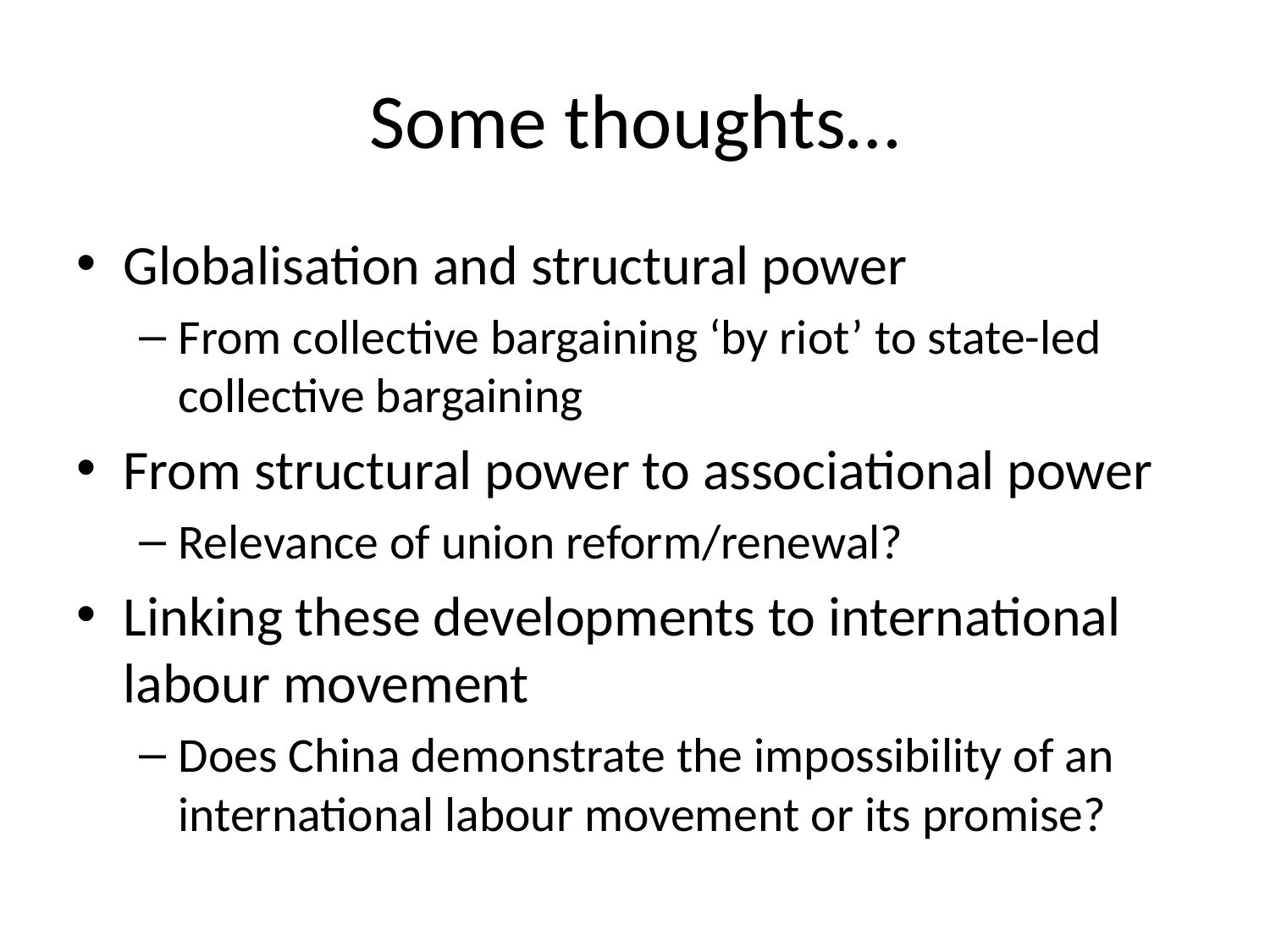

# Some thoughts…
Globalisation and structural power
From collective bargaining ‘by riot’ to state-led collective bargaining
From structural power to associational power
Relevance of union reform/renewal?
Linking these developments to international labour movement
Does China demonstrate the impossibility of an international labour movement or its promise?